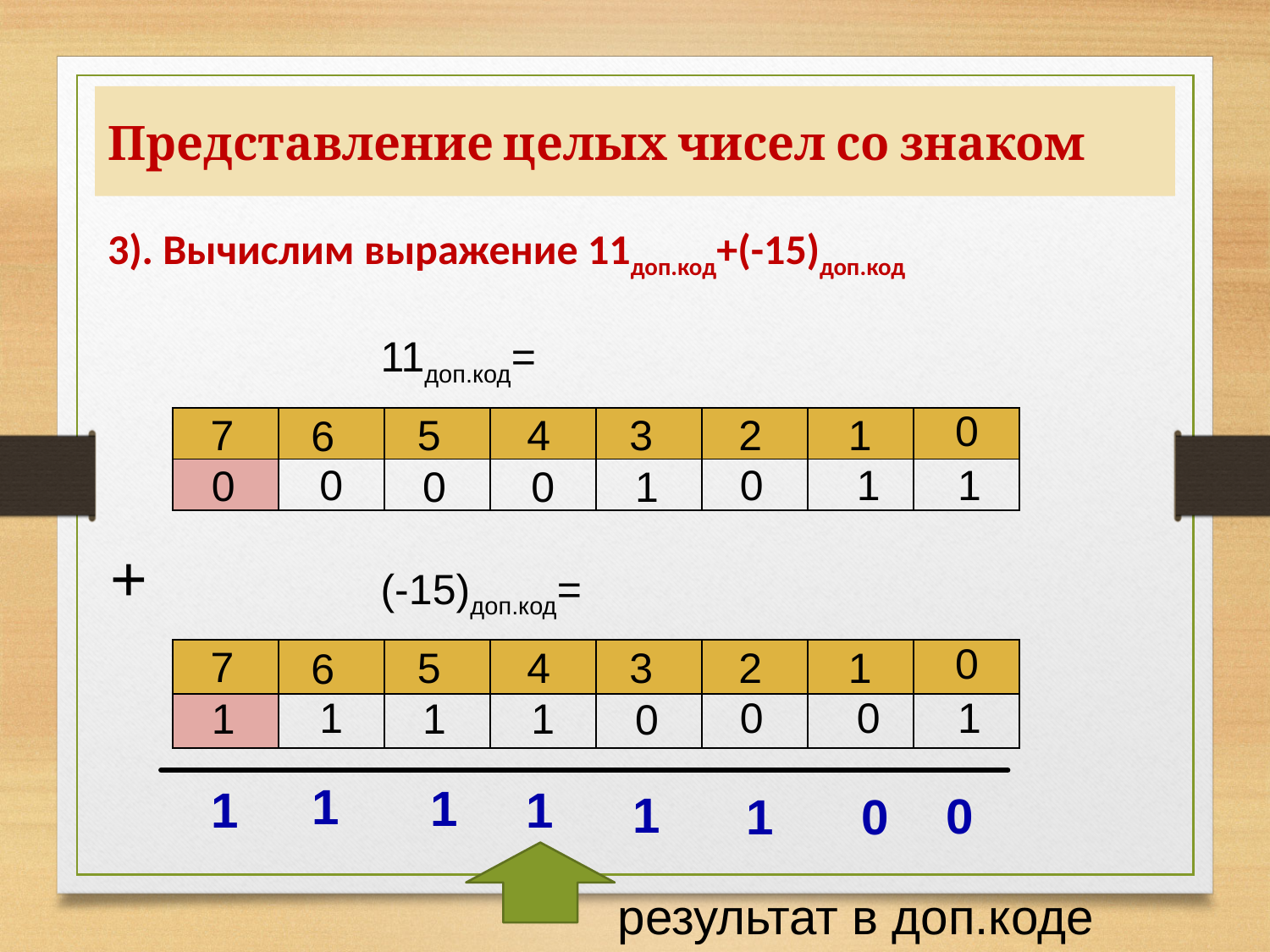

# Представление целых чисел со знаком
3). Вычислим выражение 11доп.код+(-15)доп.код
11доп.код=
0
7
5
4
3
2
1
6
|  |  |  |  |  |  |  |  |
| --- | --- | --- | --- | --- | --- | --- | --- |
|  |  |  |  |  |  |  |  |
0
1
1
0
0
0
0
1
+
(-15)доп.код=
0
7
5
4
3
2
1
6
|  |  |  |  |  |  |  |  |
| --- | --- | --- | --- | --- | --- | --- | --- |
|  |  |  |  |  |  |  |  |
1
0
1
0
1
1
1
0
1
1
1
1
1
0
1
0

результат в доп.коде